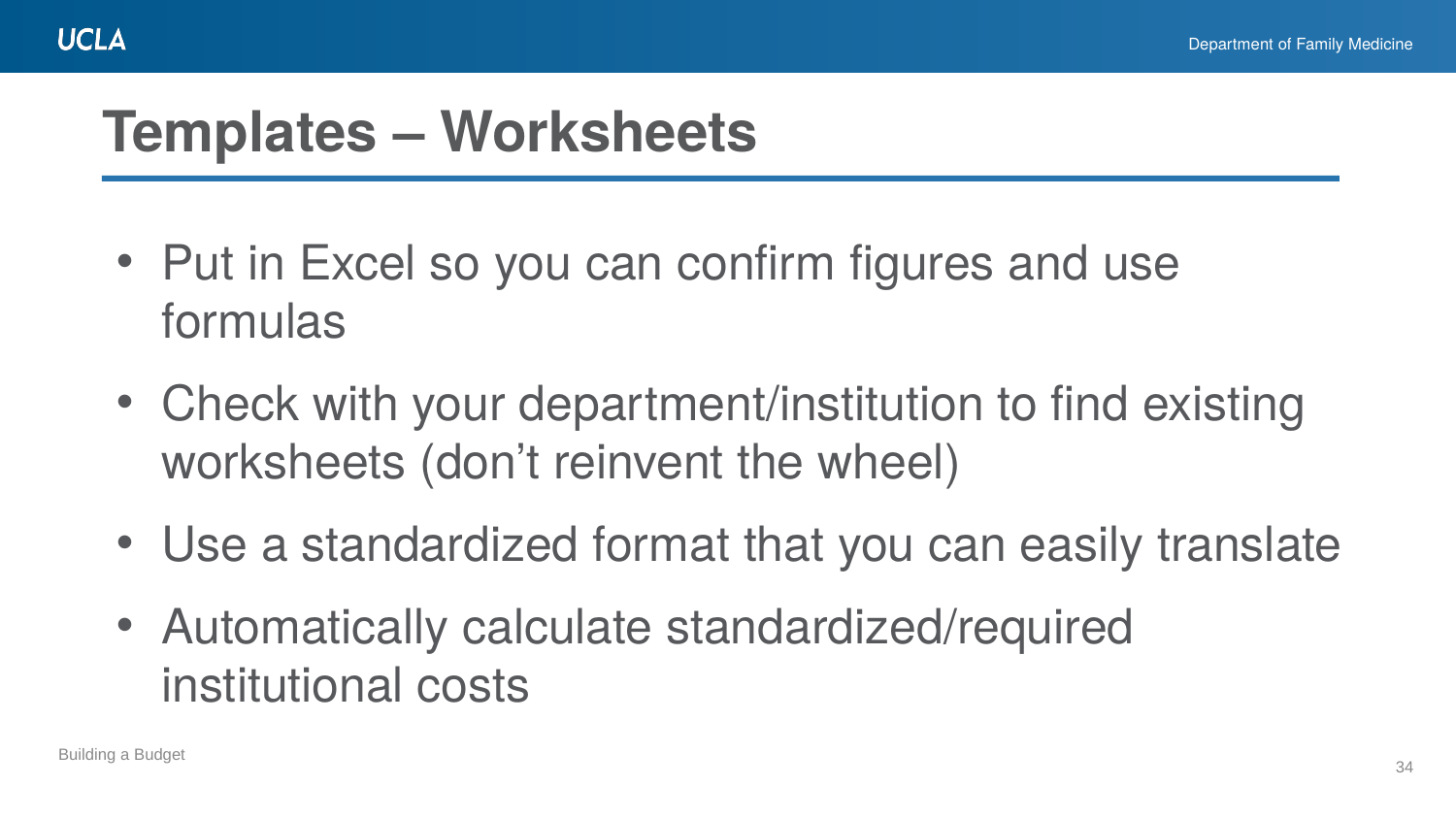

# Templates – Worksheets
Put in Excel so you can confirm figures and use formulas
Check with your department/institution to find existing worksheets (don’t reinvent the wheel)
Use a standardized format that you can easily translate
Automatically calculate standardized/required institutional costs
34